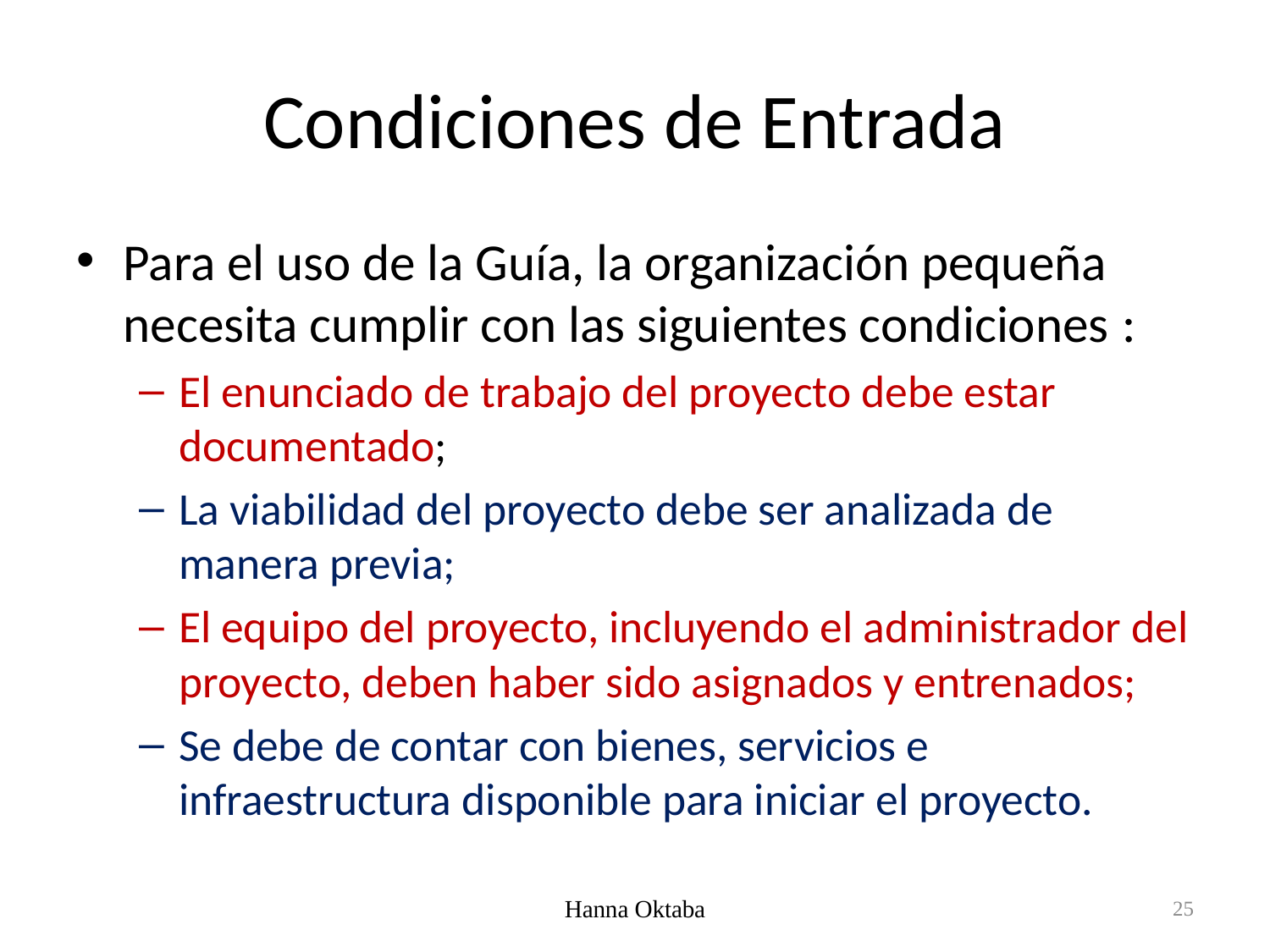

# Condiciones de Entrada
Para el uso de la Guía, la organización pequeña necesita cumplir con las siguientes condiciones :
El enunciado de trabajo del proyecto debe estar documentado;
La viabilidad del proyecto debe ser analizada de manera previa;
El equipo del proyecto, incluyendo el administrador del proyecto, deben haber sido asignados y entrenados;
Se debe de contar con bienes, servicios e infraestructura disponible para iniciar el proyecto.

Hanna Oktaba
25